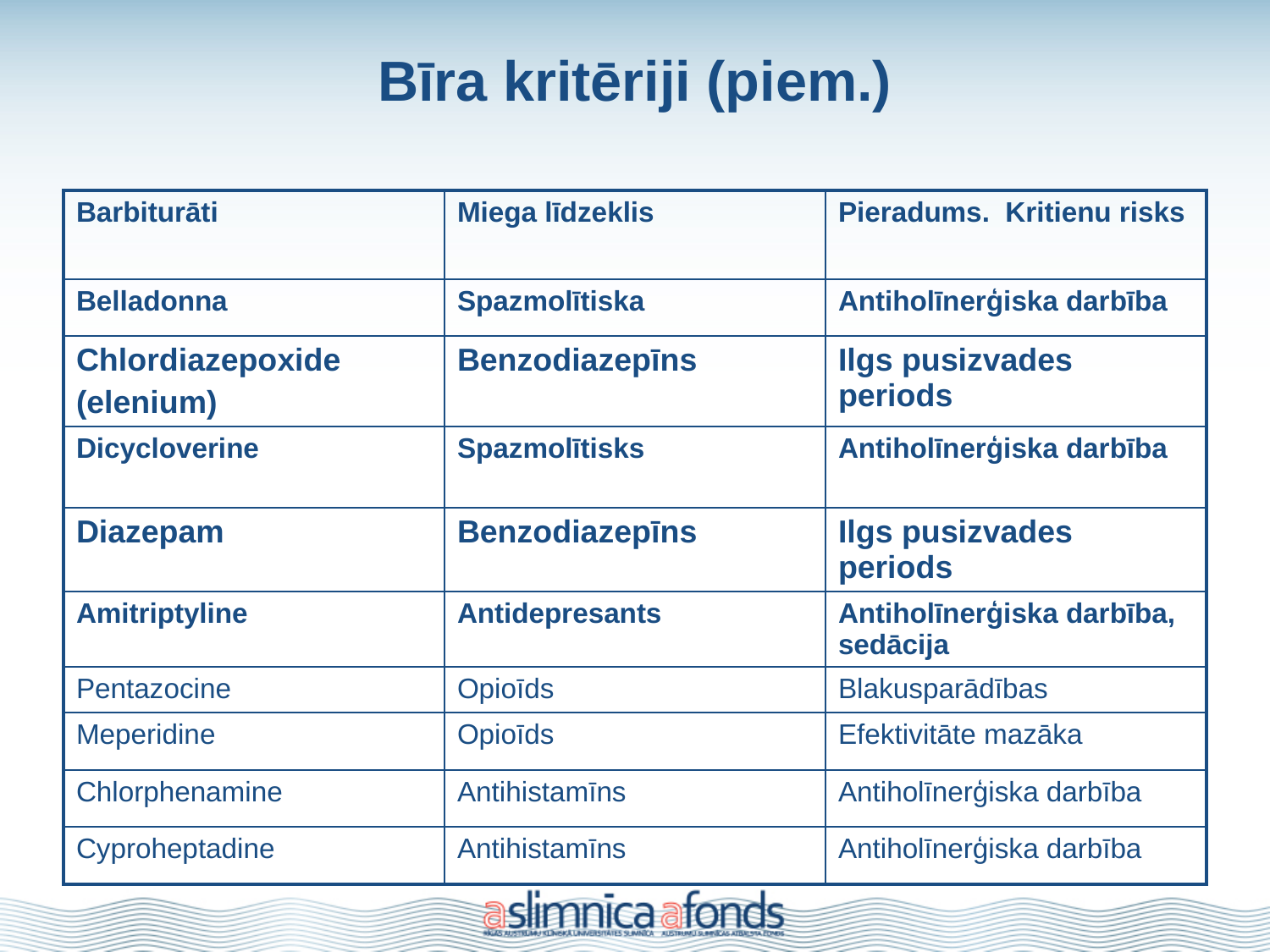

# Bīra kritēriji (piem.)
| Barbiturāti | Miega līdzeklis | Pieradums. Kritienu risks |
| --- | --- | --- |
| Belladonna | Spazmolītiska | Antiholīnerģiska darbība |
| Chlordiazepoxide (elenium) | Benzodiazepīns | Ilgs pusizvades periods |
| Dicycloverine | Spazmolītisks | Antiholīnerģiska darbība |
| Diazepam | Benzodiazepīns | Ilgs pusizvades periods |
| Amitriptyline | Antidepresants | Antiholīnerģiska darbība, sedācija |
| Pentazocine | Opioīds | Blakusparādības |
| Meperidine | Opioīds | Efektivitāte mazāka |
| Chlorphenamine | Antihistamīns | Antiholīnerģiska darbība |
| Cyproheptadine | Antihistamīns | Antiholīnerģiska darbība |